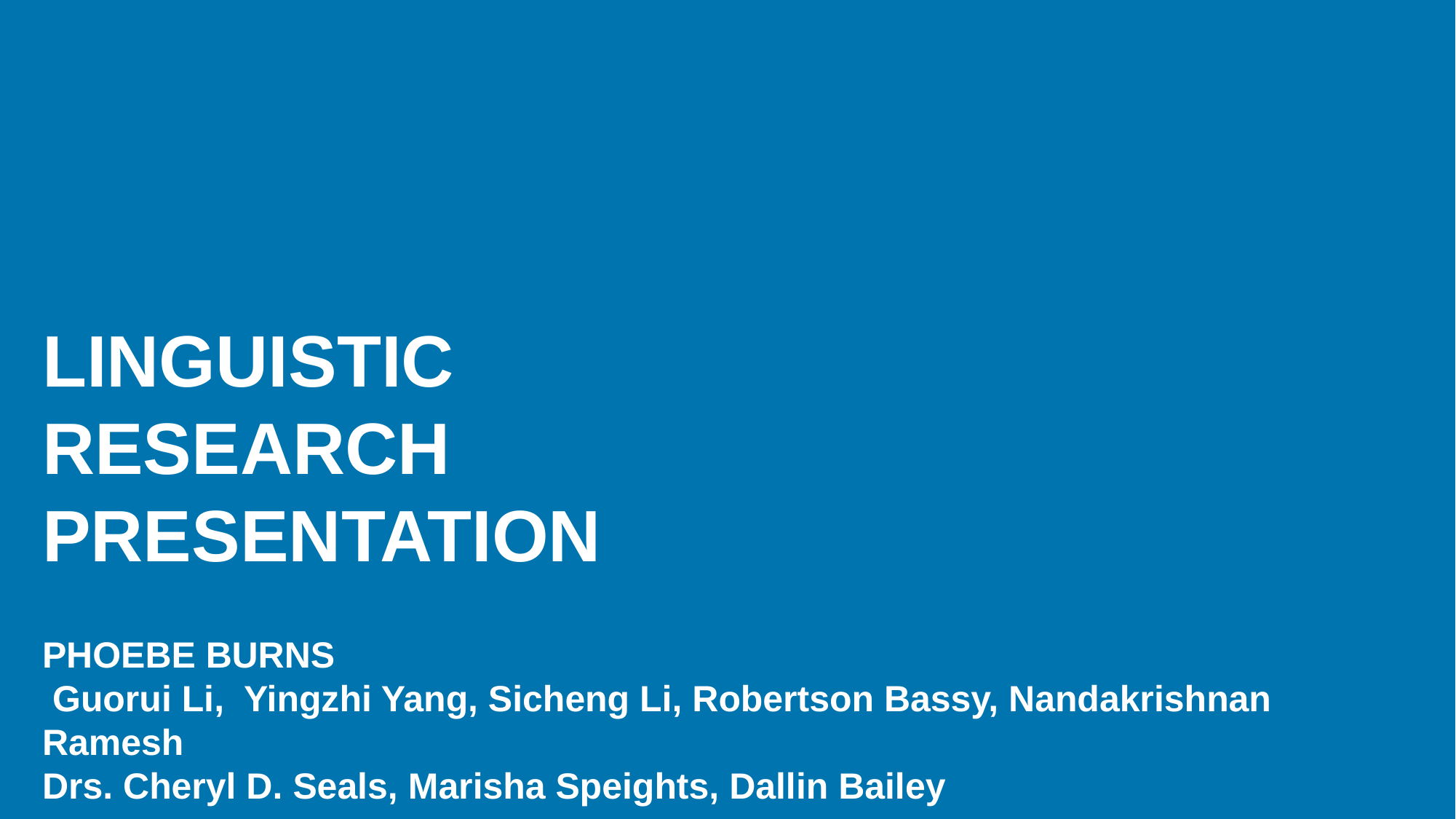

LINGUISTIC
RESEARCH PRESENTATION
PHOEBE BURNS
 Guorui Li,  Yingzhi Yang, Sicheng Li, Robertson Bassy, Nandakrishnan Ramesh
Drs. Cheryl D. Seals, Marisha Speights, Dallin Bailey